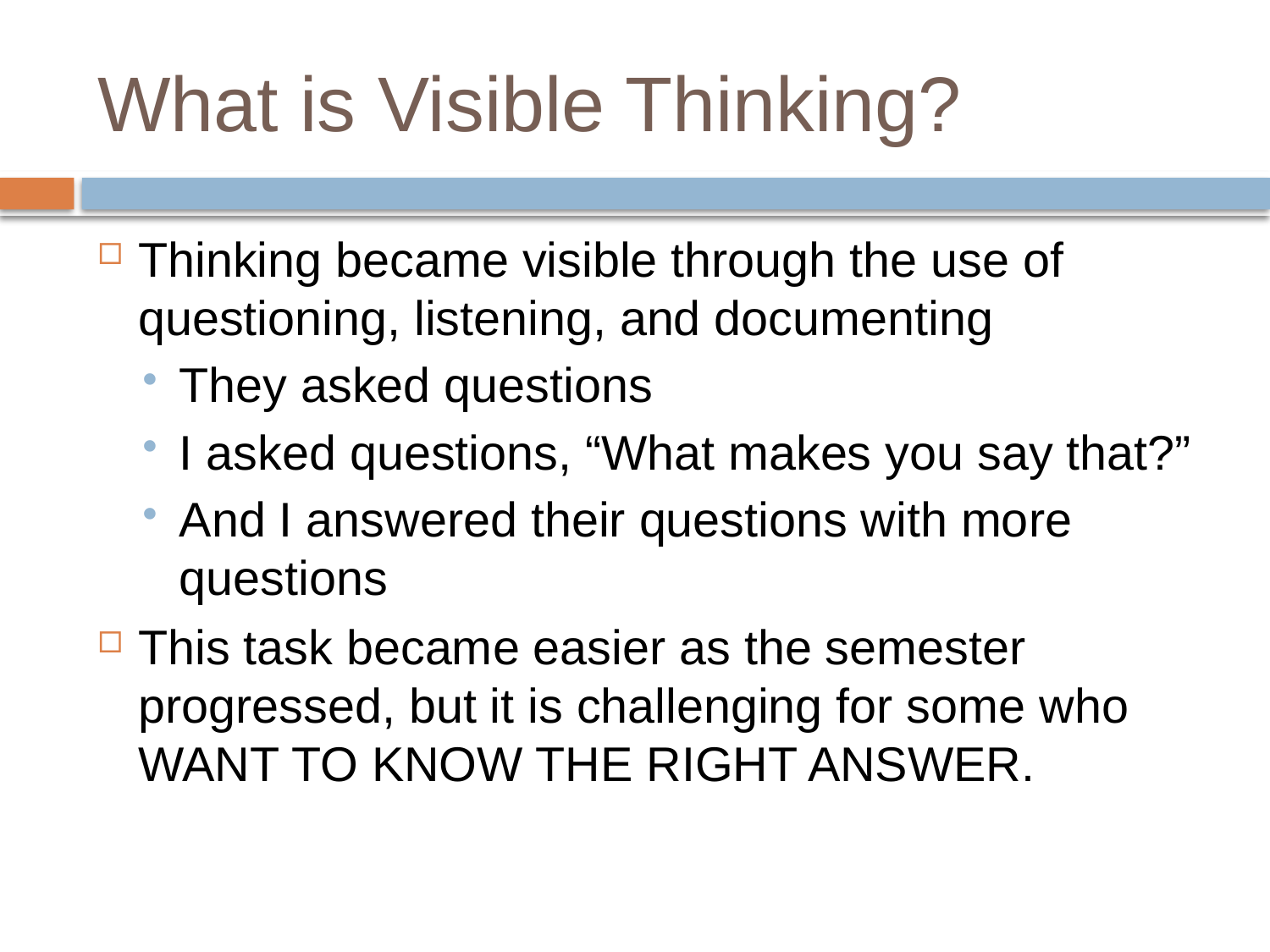

# What is Visible Thinking?
Thinking became visible through the use of questioning, listening, and documenting
They asked questions
I asked questions, “What makes you say that?”
And I answered their questions with more questions
This task became easier as the semester progressed, but it is challenging for some who WANT TO KNOW THE RIGHT ANSWER.